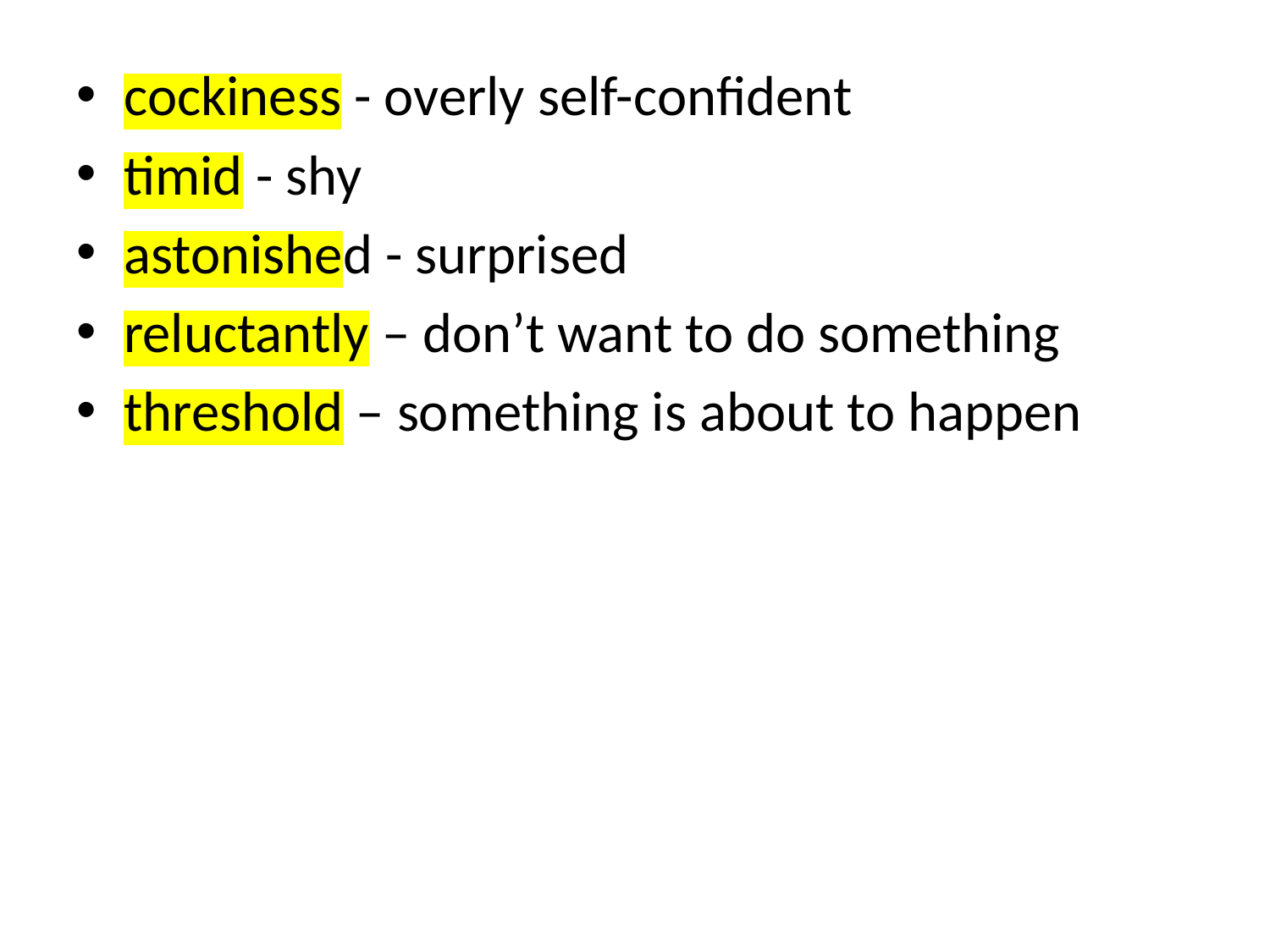

cockiness - overly self-confident
timid - shy
astonished - surprised
reluctantly – don’t want to do something
threshold – something is about to happen